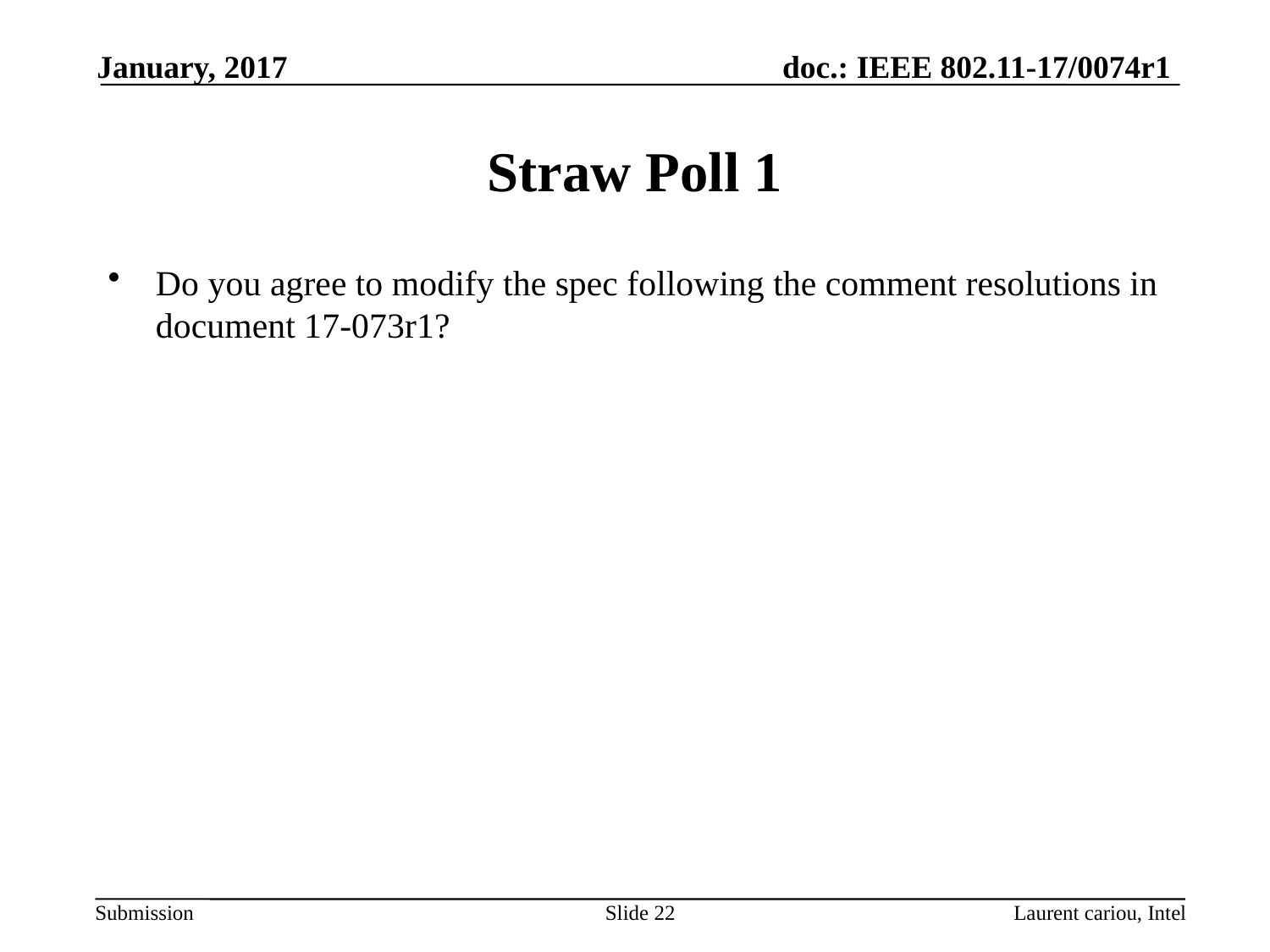

January, 2017
# Straw Poll 1
Do you agree to modify the spec following the comment resolutions in document 17-073r1?
Slide 22
Laurent cariou, Intel